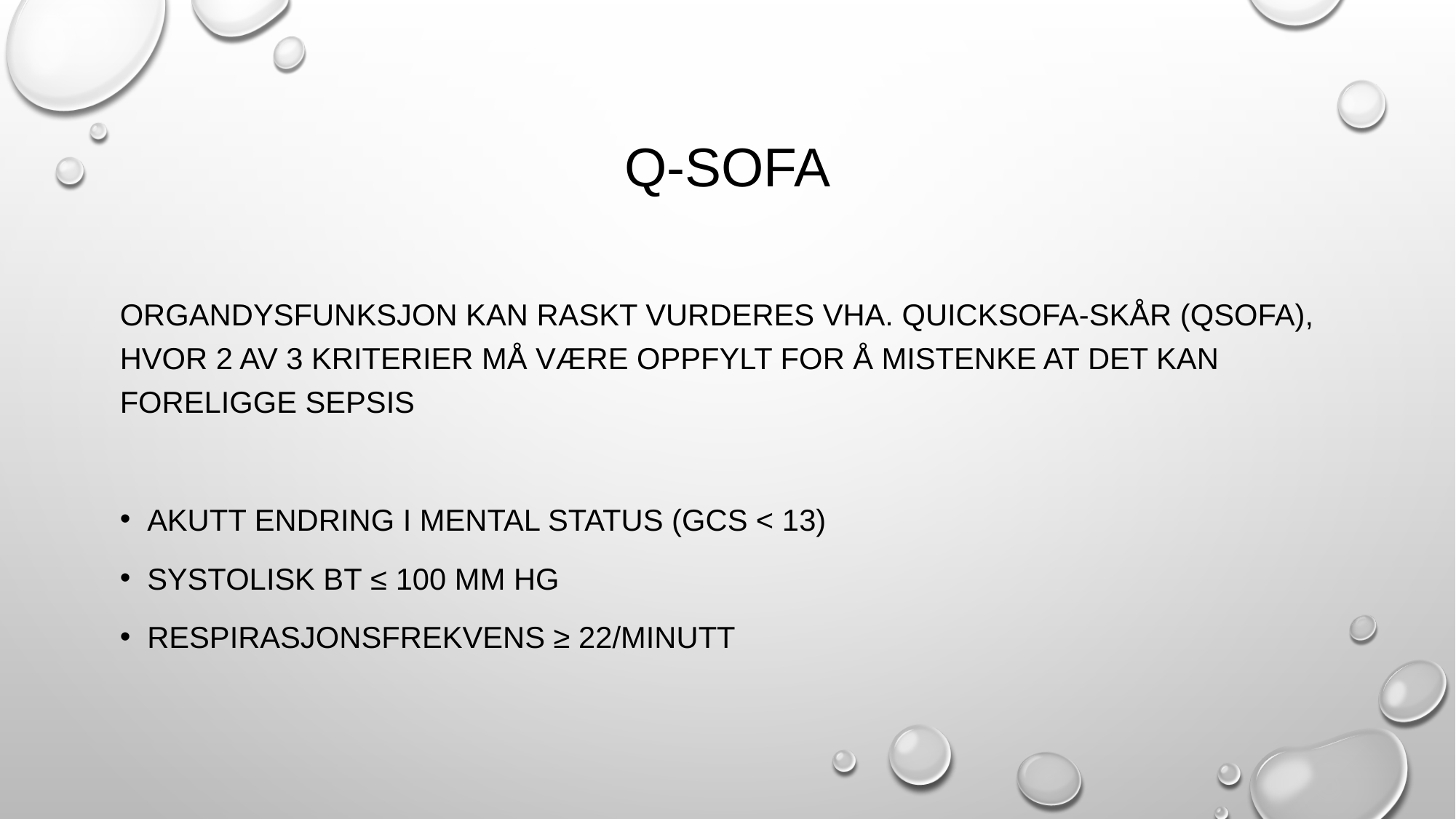

# Q-SOfa
Organdysfunksjon kan raskt vurderes vha. quickSOFA-skår (qSOFA), hvor 2 av 3 kriterier må være oppfylt for å mistenke at det kan foreligge sepsis

Akutt endring i mental status (GCS < 13)
Systolisk BT ≤ 100 mm Hg
Respirasjonsfrekvens ≥ 22/minutt